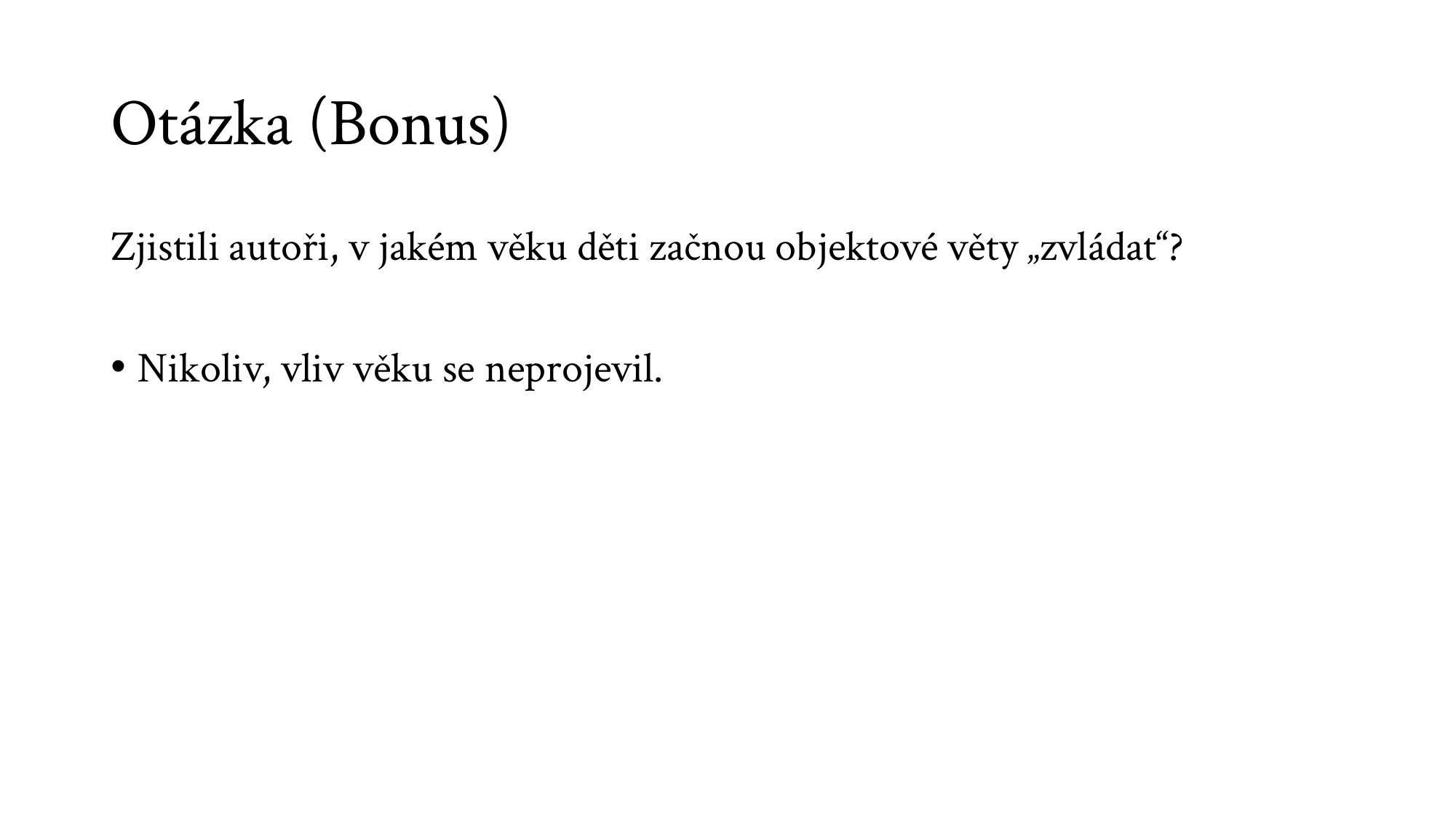

# Otázka (Bonus)
Zjistili autoři, v jakém věku děti začnou objektové věty „zvládat“?

Nikoliv, vliv věku se neprojevil.